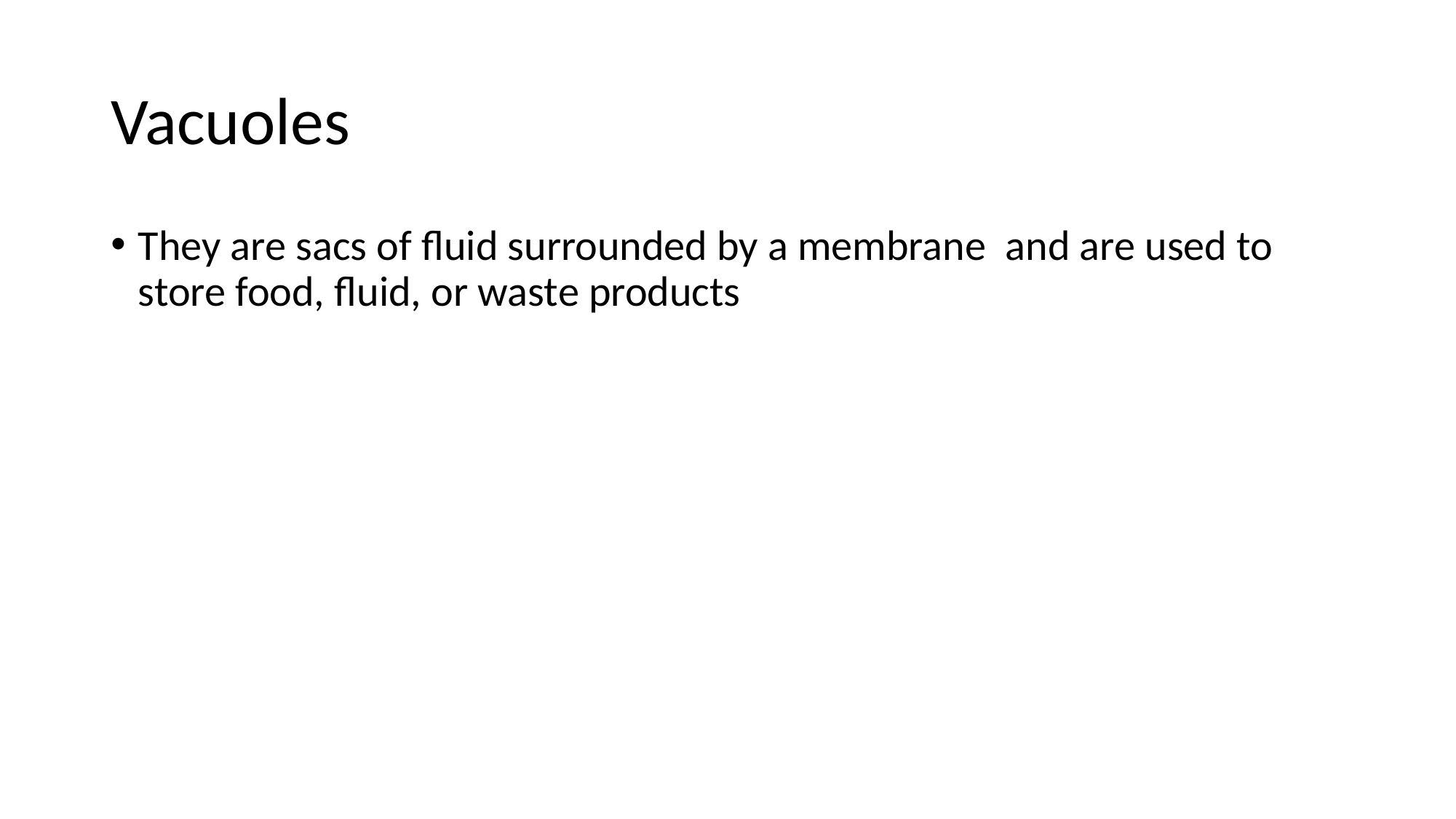

# Vacuoles
They are sacs of fluid surrounded by a membrane  and are used to store food, fluid, or waste products